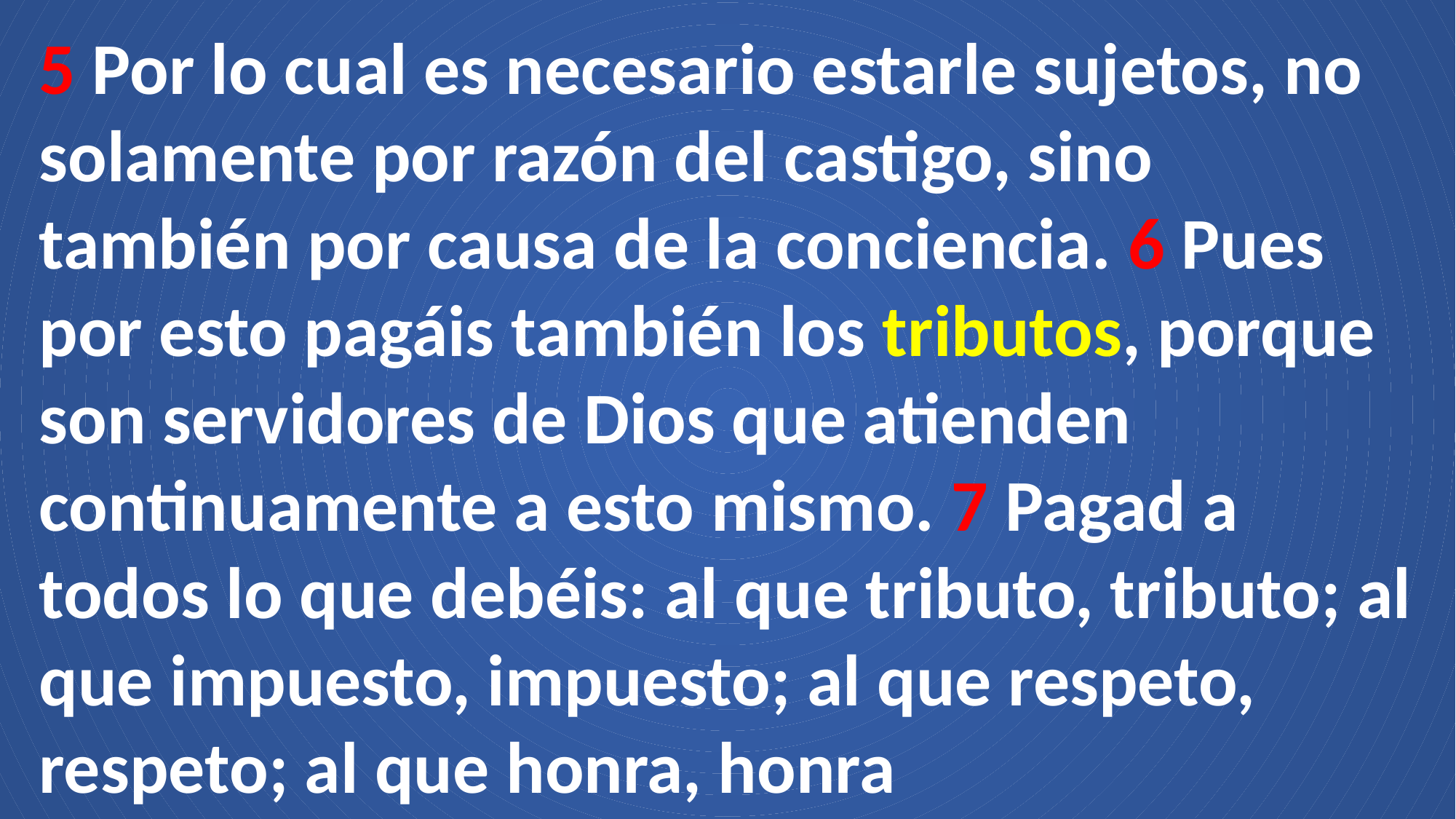

5 Por lo cual es necesario estarle sujetos, no solamente por razón del castigo, sino también por causa de la conciencia. 6 Pues por esto pagáis también los tributos, porque son servidores de Dios que atienden continuamente a esto mismo. 7 Pagad a todos lo que debéis: al que tributo, tributo; al que impuesto, impuesto; al que respeto, respeto; al que honra, honra